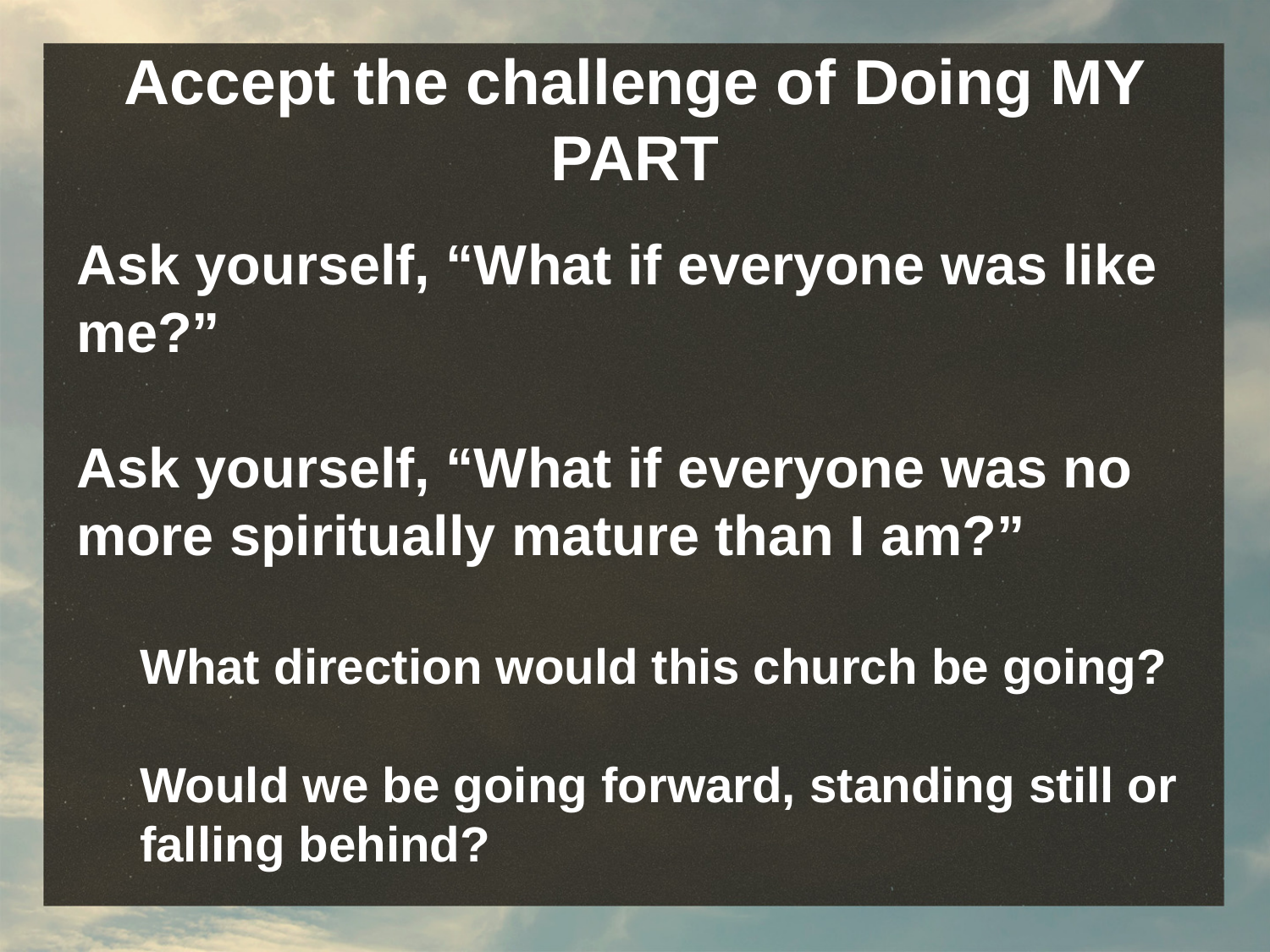

# Accept the challenge of Doing MY PART
Ask yourself, “What if everyone was like me?”

Ask yourself, “What if everyone was no more spiritually mature than I am?”

What direction would this church be going?

Would we be going forward, standing still or falling behind?